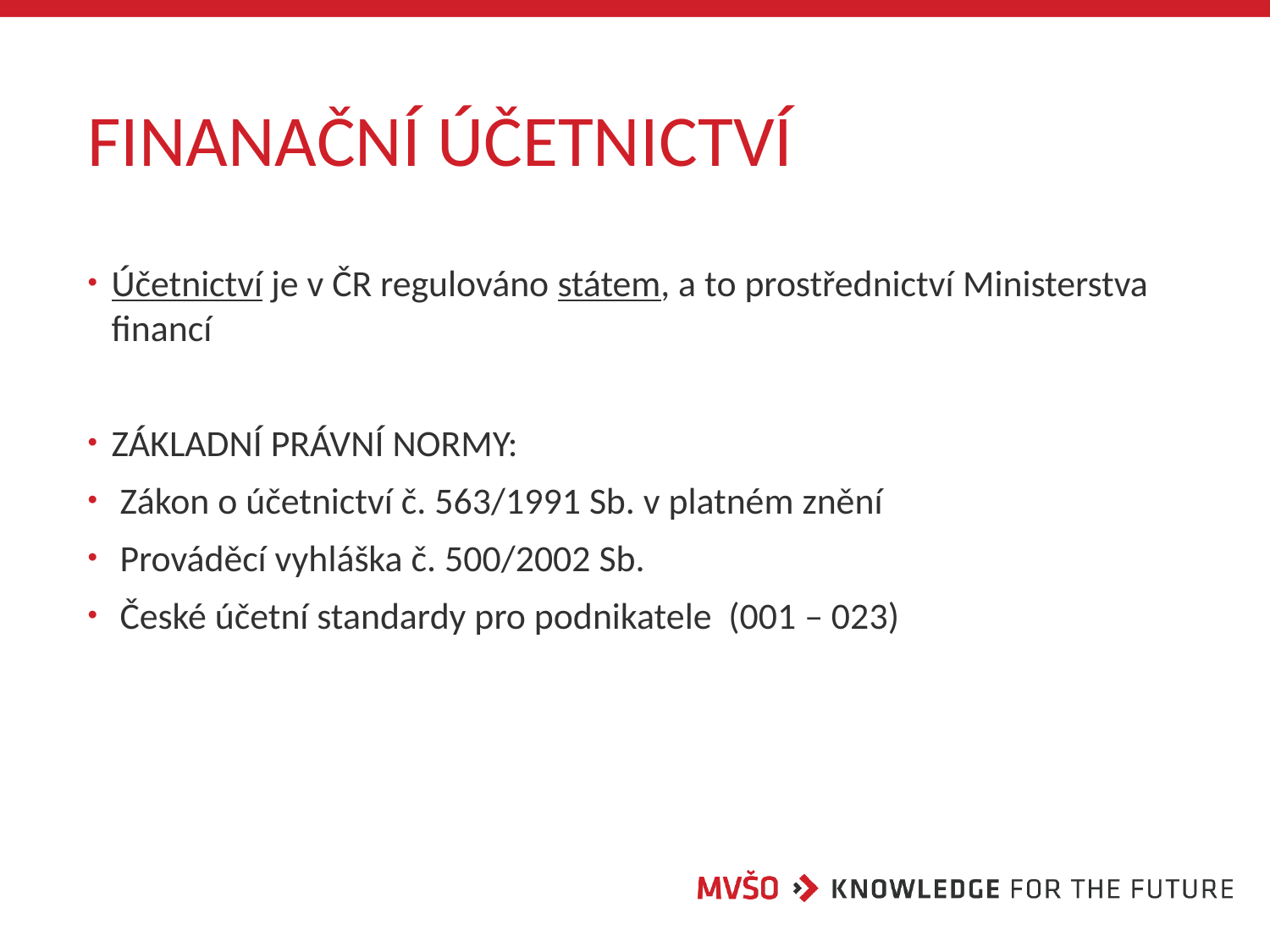

# FINANAČNÍ ÚČETNICTVÍ
Účetnictví je v ČR regulováno státem, a to prostřednictví Ministerstva financí

ZÁKLADNÍ PRÁVNÍ NORMY:
 Zákon o účetnictví č. 563/1991 Sb. v platném znění
 Prováděcí vyhláška č. 500/2002 Sb.
 České účetní standardy pro podnikatele  (001 – 023)